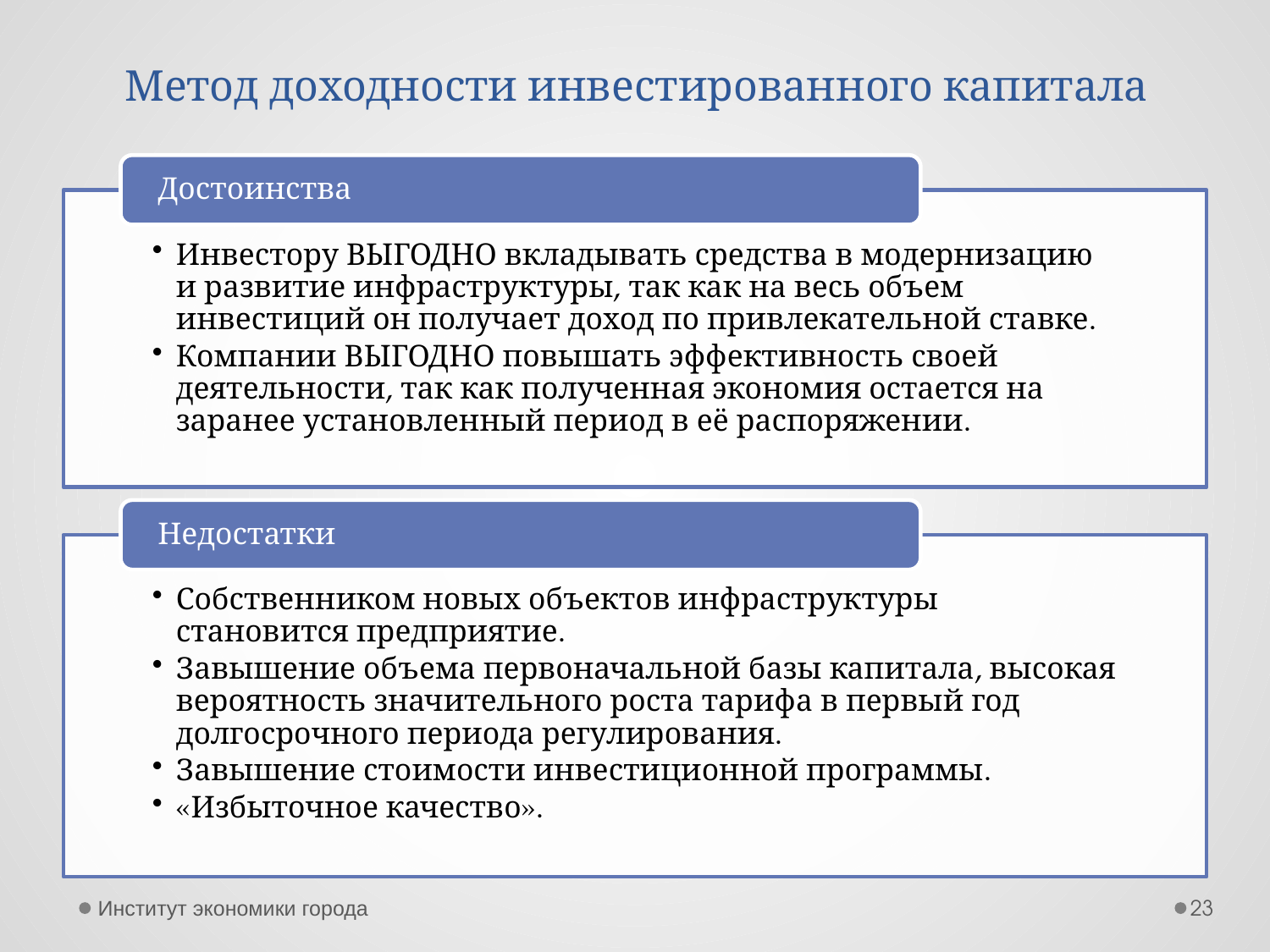

# Метод доходности инвестированного капитала
Инвестору ВЫГОДНО вкладывать средства в модернизацию и развитие инфраструктуры, так как на весь объем  инвестиций он получает доход по привлекательной ставке.
Компании ВЫГОДНО повышать эффективность своей деятельности, так как полученная экономия остается на заранее установленный период в её распоряжении.
Достоинства
Собственником новых объектов инфраструктуры становится предприятие.
Завышение объема первоначальной базы капитала, высокая вероятность значительного роста тарифа в первый год долгосрочного периода регулирования.
Завышение стоимости инвестиционной программы.
«Избыточное качество».
Недостатки
Институт экономики города
23